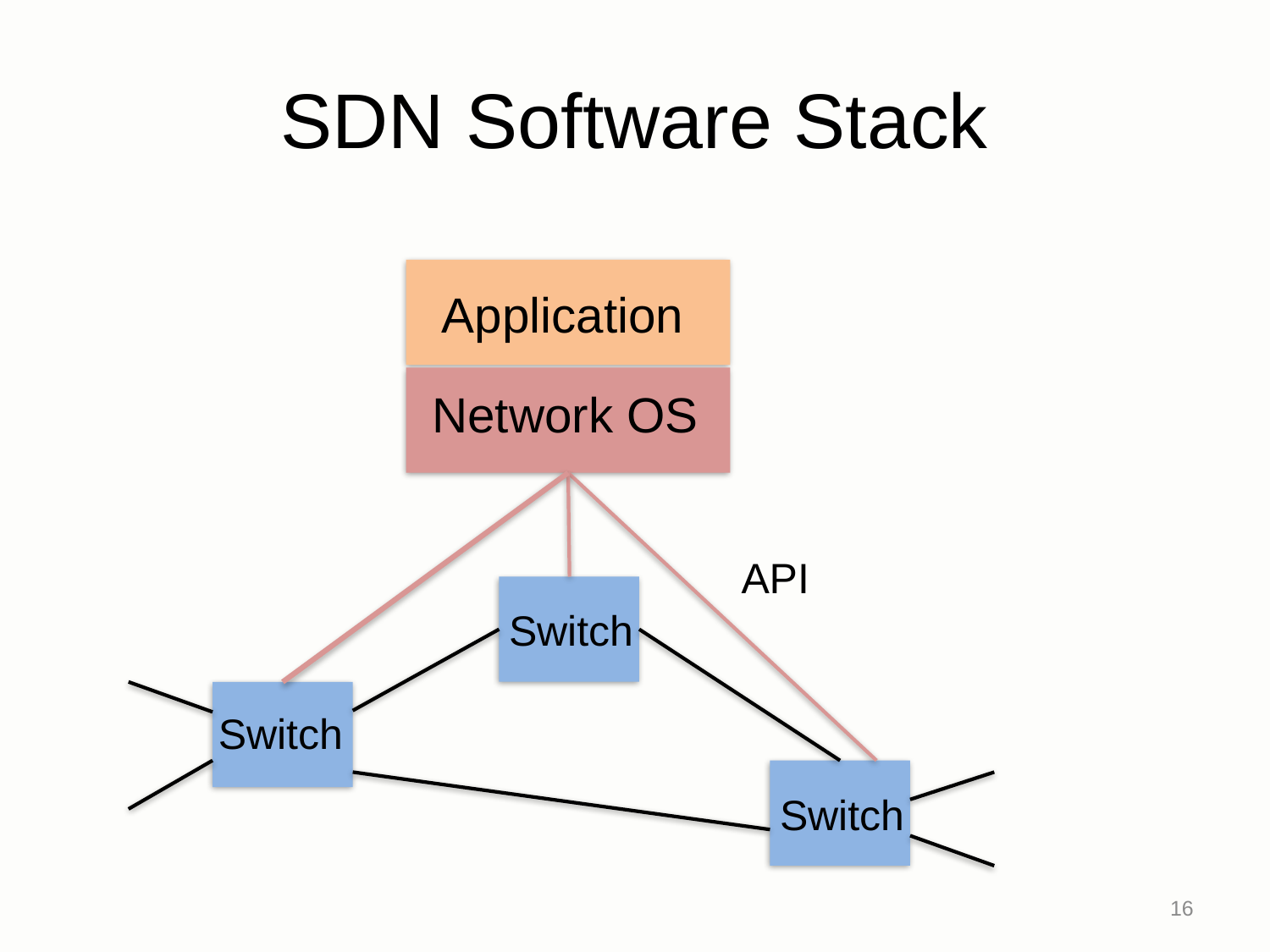

# SDN Software Stack

Application

Network OS
API

Switch

Switch

Switch
16